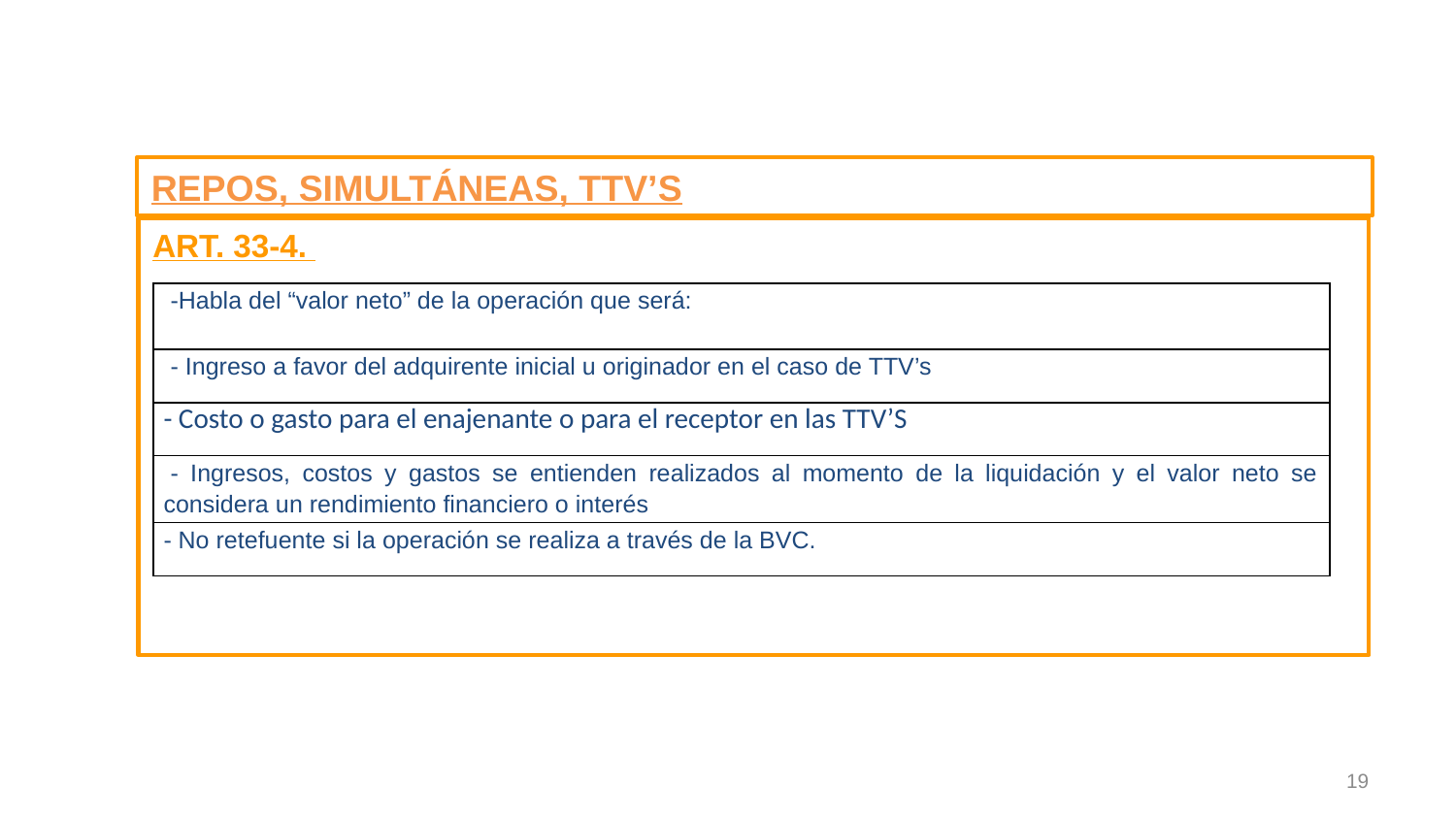

REPOS, SIMULTÁNEAS, TTV’S
ART. 33-4.

| -Habla del “valor neto” de la operación que será: |
| --- |
| - Ingreso a favor del adquirente inicial u originador en el caso de TTV’s |
| - Costo o gasto para el enajenante o para el receptor en las TTV’S |
| - Ingresos, costos y gastos se entienden realizados al momento de la liquidación y el valor neto se considera un rendimiento financiero o interés |
| - No retefuente si la operación se realiza a través de la BVC. |

19